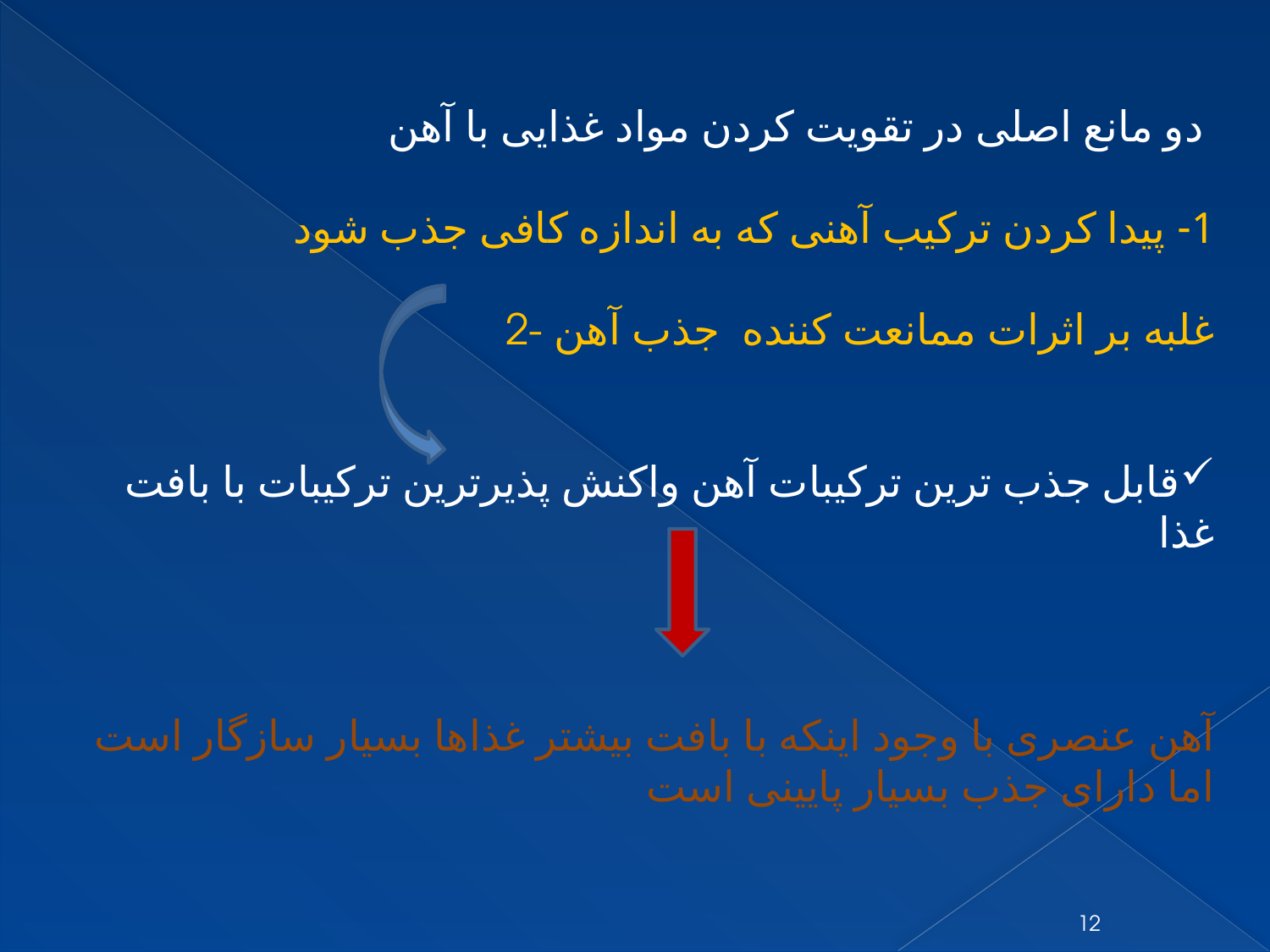

دو مانع اصلی در تقویت کردن مواد غذایی با آهن

1- پیدا کردن ترکیب آهنی که به اندازه کافی جذب شود

2- غلبه بر اثرات ممانعت کننده  جذب آهن

قابل جذب ترین ترکیبات آهن واکنش پذیرترین ترکیبات با بافت غذا

آهن عنصری با وجود اینکه با بافت بیشتر غذاها بسیار سازگار است اما دارای جذب بسیار پایینی است

12